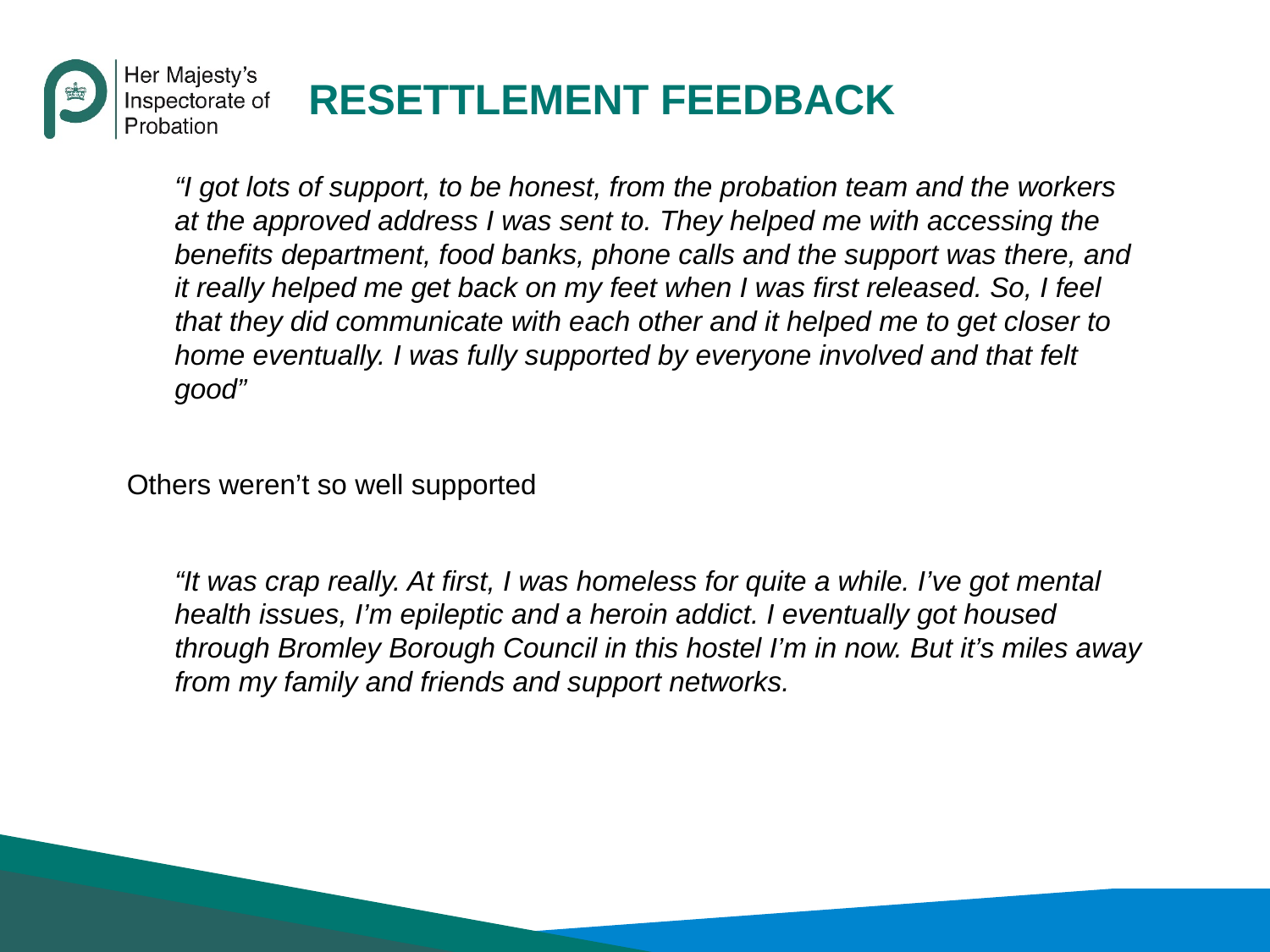

# Resettlement feedback
	“I got lots of support, to be honest, from the probation team and the workers at the approved address I was sent to. They helped me with accessing the benefits department, food banks, phone calls and the support was there, and it really helped me get back on my feet when I was first released. So, I feel that they did communicate with each other and it helped me to get closer to home eventually. I was fully supported by everyone involved and that felt good”

Others weren’t so well supported

	“It was crap really. At first, I was homeless for quite a while. I’ve got mental health issues, I’m epileptic and a heroin addict. I eventually got housed through Bromley Borough Council in this hostel I’m in now. But it’s miles away from my family and friends and support networks.